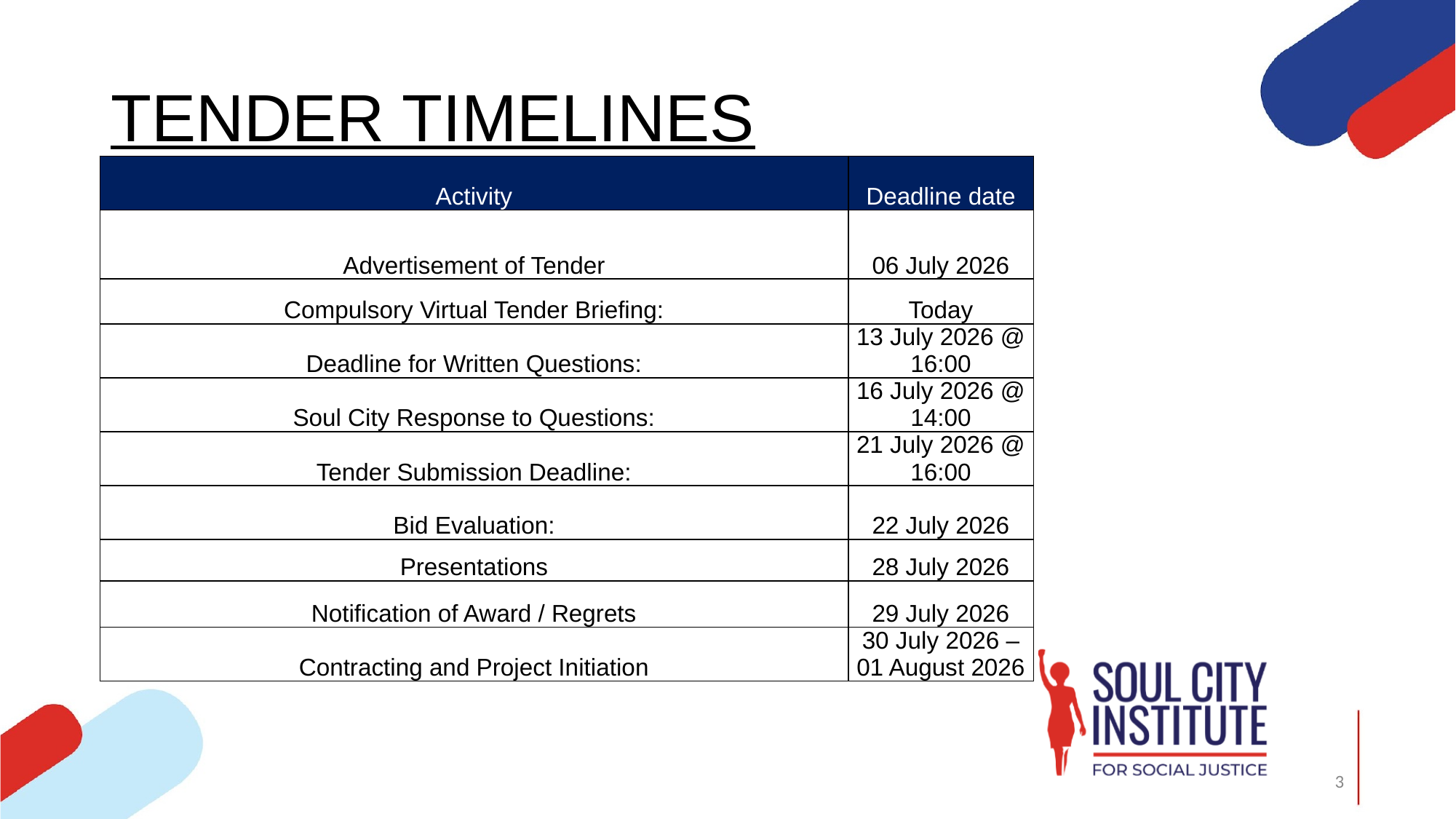

# TENDER TIMELINES
| Activity | Deadline date |
| --- | --- |
| Advertisement of Tender | 06 July 2026 |
| Compulsory Virtual Tender Briefing: | Today |
| Deadline for Written Questions: | 13 July 2026 @ 16:00 |
| Soul City Response to Questions: | 16 July 2026 @ 14:00 |
| Tender Submission Deadline: | 21 July 2026 @ 16:00 |
| Bid Evaluation: | 22 July 2026 |
| Presentations | 28 July 2026 |
| Notification of Award / Regrets | 29 July 2026 |
| Contracting and Project Initiation | 30 July 2026 – 01 August 2026 |